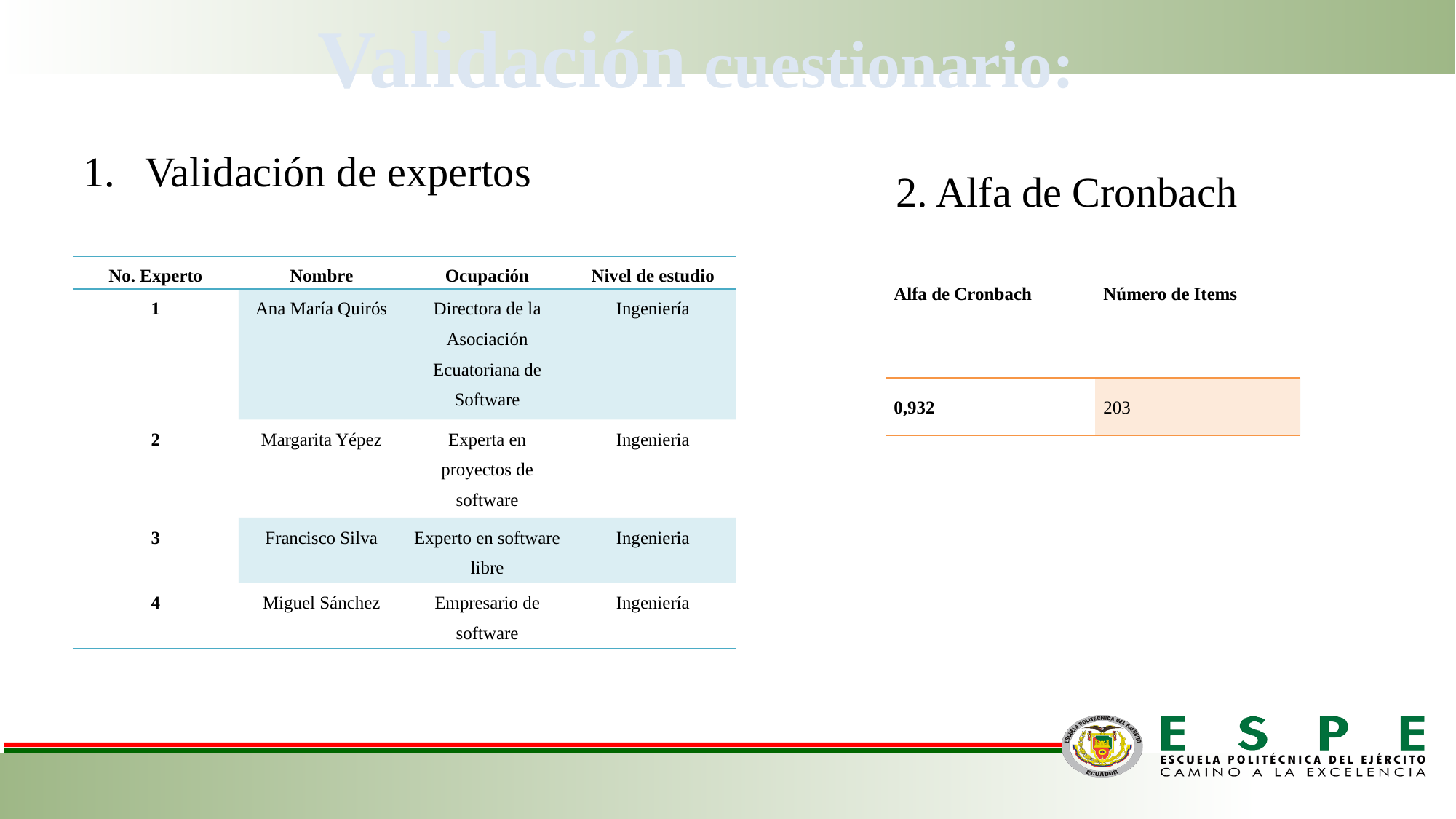

Validación cuestionario:
Validación de expertos

2. Alfa de Cronbach

| No. Experto | Nombre | Ocupación | Nivel de estudio |
| --- | --- | --- | --- |
| 1 | Ana María Quirós | Directora de la Asociación Ecuatoriana de Software | Ingeniería |
| 2 | Margarita Yépez | Experta en proyectos de software | Ingenieria |
| 3 | Francisco Silva | Experto en software libre | Ingenieria |
| 4 | Miguel Sánchez | Empresario de software | Ingeniería |
| Alfa de Cronbach | Número de Items |
| --- | --- |
| 0,932 | 203 |